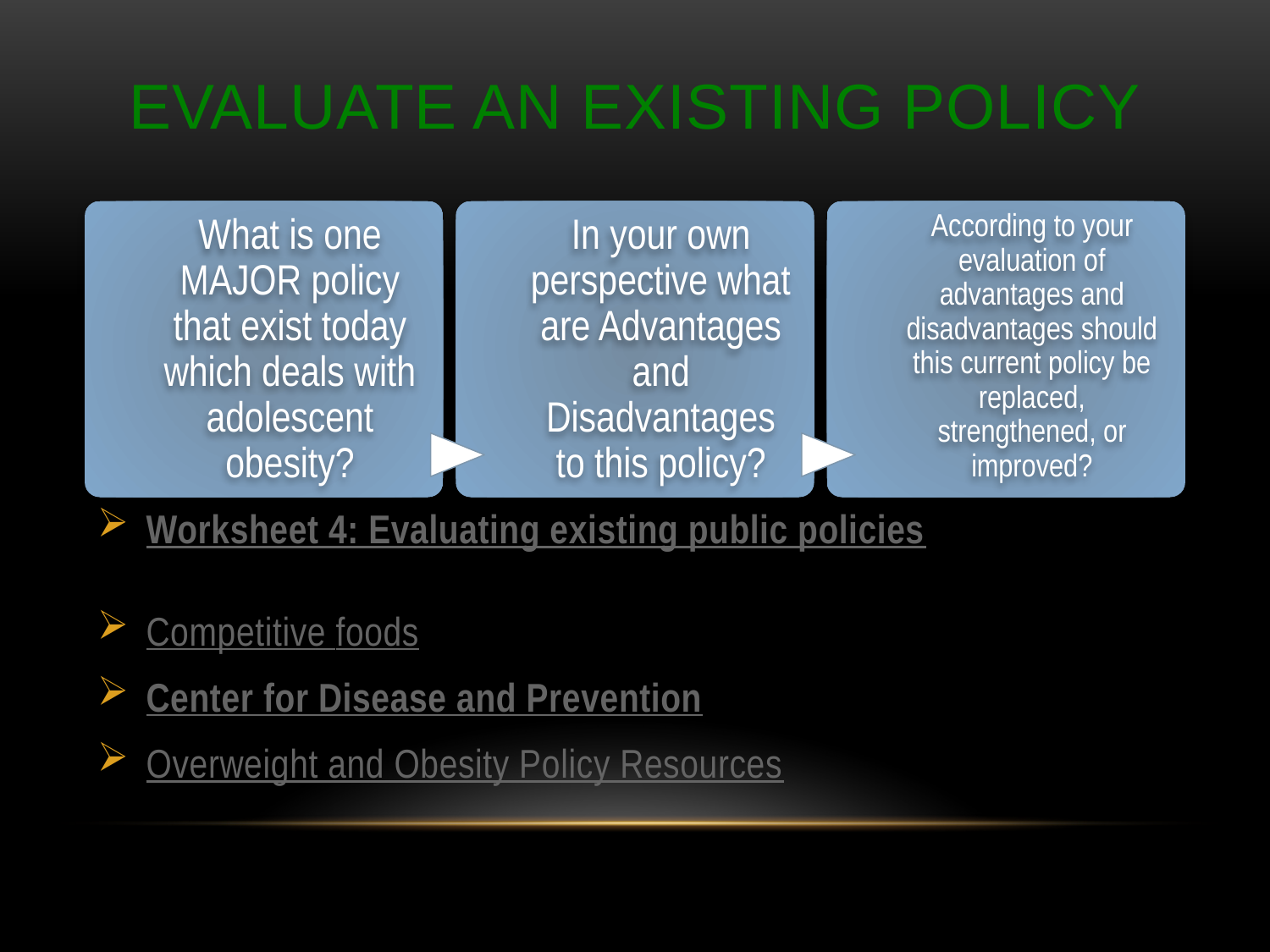

# Evaluate an Existing Policy

What is one MAJOR policy that exist today which deals with adolescent obesity?

In your own perspective what are Advantages and Disadvantages to this policy?

According to your evaluation of advantages and disadvantages should this current policy be replaced, strengthened, or improved?
Worksheet 4: Evaluating existing public policies

Competitive foods
Center for Disease and Prevention
Overweight and Obesity Policy Resources